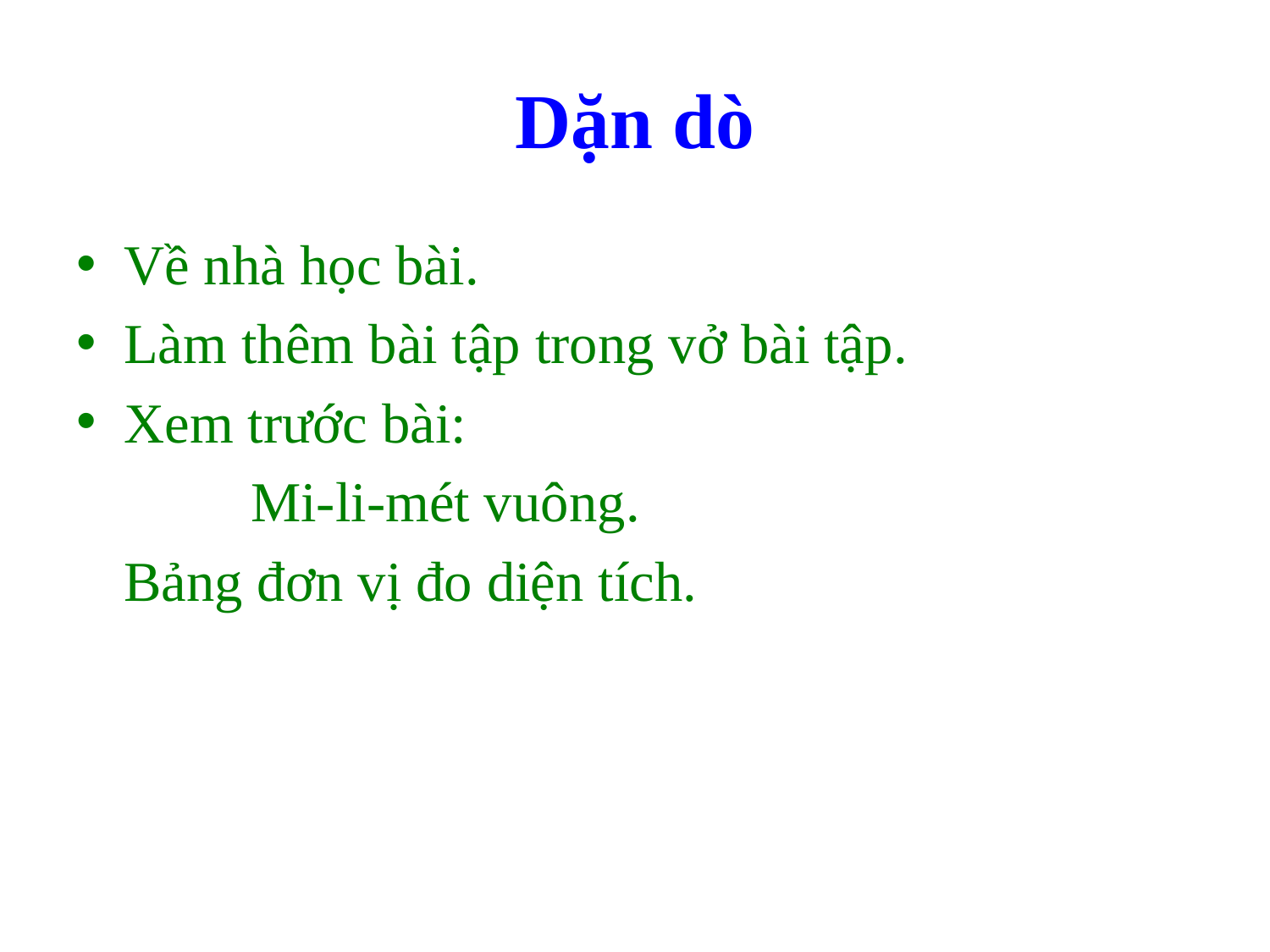

# Dặn dò
Về nhà học bài.
Làm thêm bài tập trong vở bài tập.
Xem trước bài:
		Mi-li-mét vuông.
	Bảng đơn vị đo diện tích.